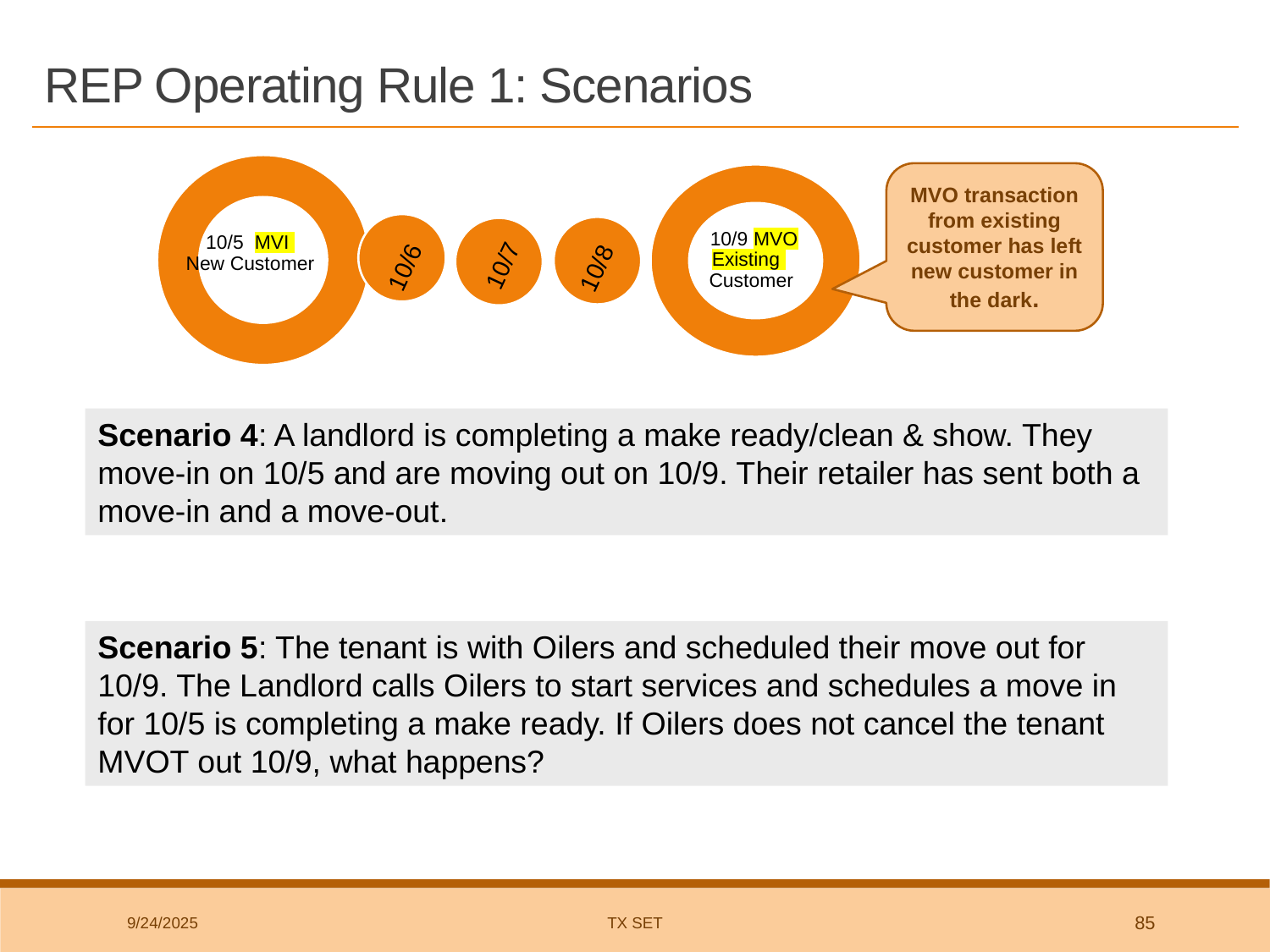

10/5  MVI
New Customer
    10/6
10/7
 10/8
 10/9 MVO Existing   Customer
# REP Operating Rule 1: Scenarios
MVO transaction from existing customer has left new customer in the dark.
Scenario 4: A landlord is completing a make ready/clean & show. They move-in on 10/5 and are moving out on 10/9. Their retailer has sent both a move-in and a move-out.
Scenario 5: The tenant is with Oilers and scheduled their move out for 10/9. The Landlord calls Oilers to start services and schedules a move in for 10/5 is completing a make ready. If Oilers does not cancel the tenant MVOT out 10/9, what happens?
9/24/2025
TX SET
85